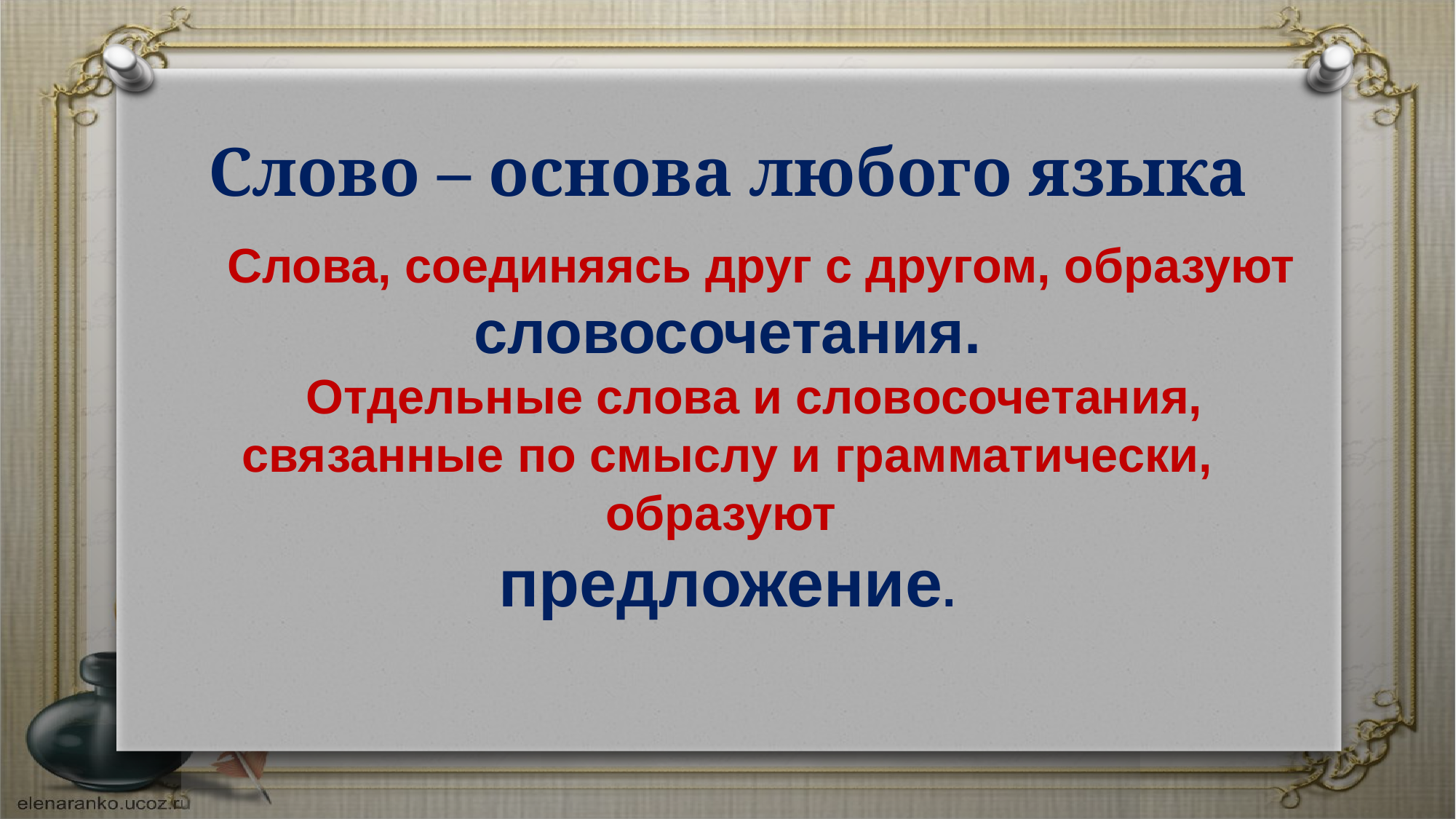

# Слово – основа любого языка
      Слова, соединяясь друг с другом, образуют
словосочетания.
    Отдельные слова и словосочетания, связанные по смыслу и грамматически, образуют
предложение.